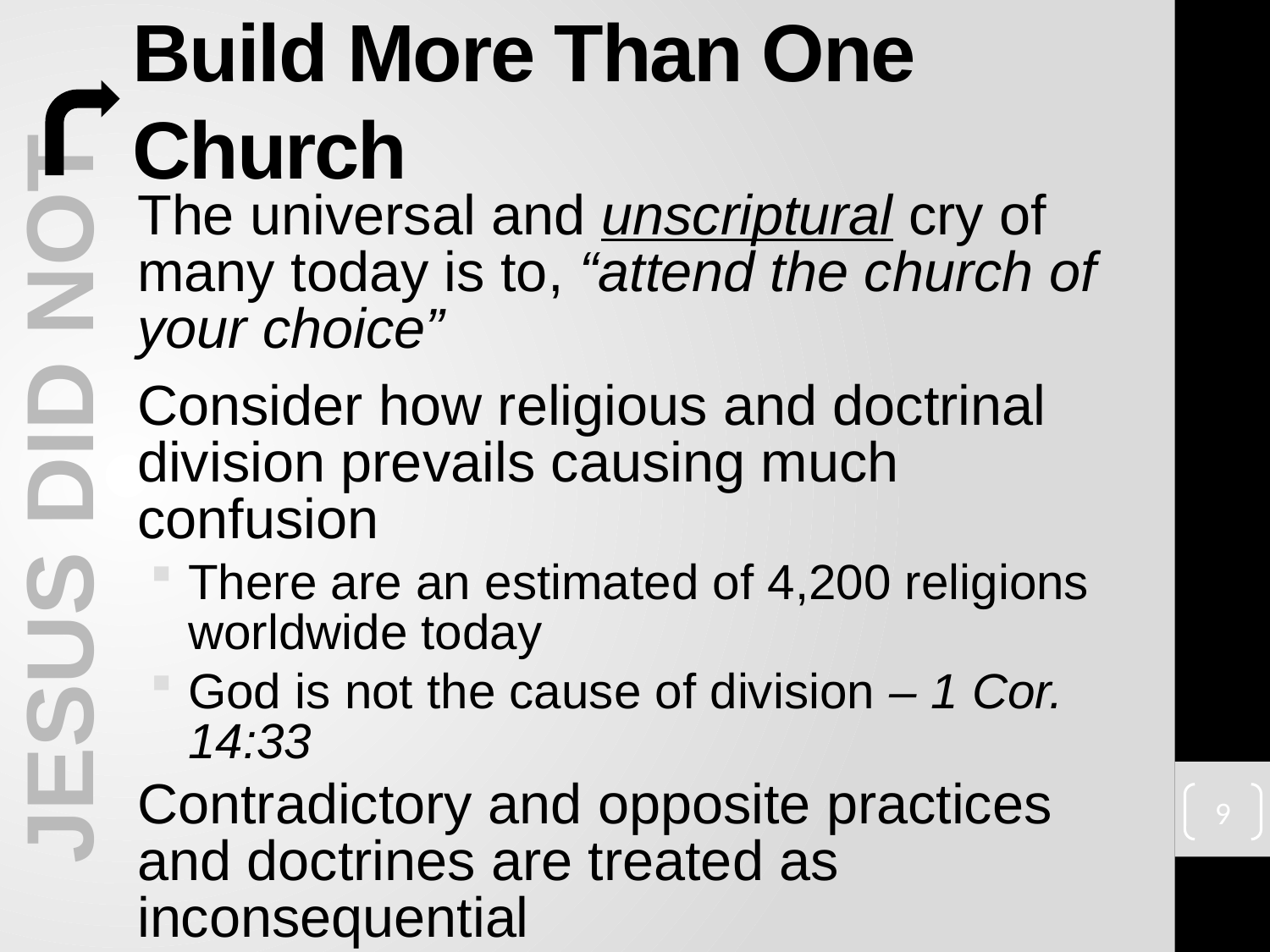

# Build More Than One Church

The universal and unscriptural cry of many today is to, “attend the church of your choice”
Consider how religious and doctrinal division prevails causing much confusion
There are an estimated of 4,200 religions worldwide today
God is not the cause of division – 1 Cor. 14:33
Contradictory and opposite practices and doctrines are treated as inconsequential
That is not what Jesus intended, nor is it what the Scriptures teach
 Jesus Did not
9